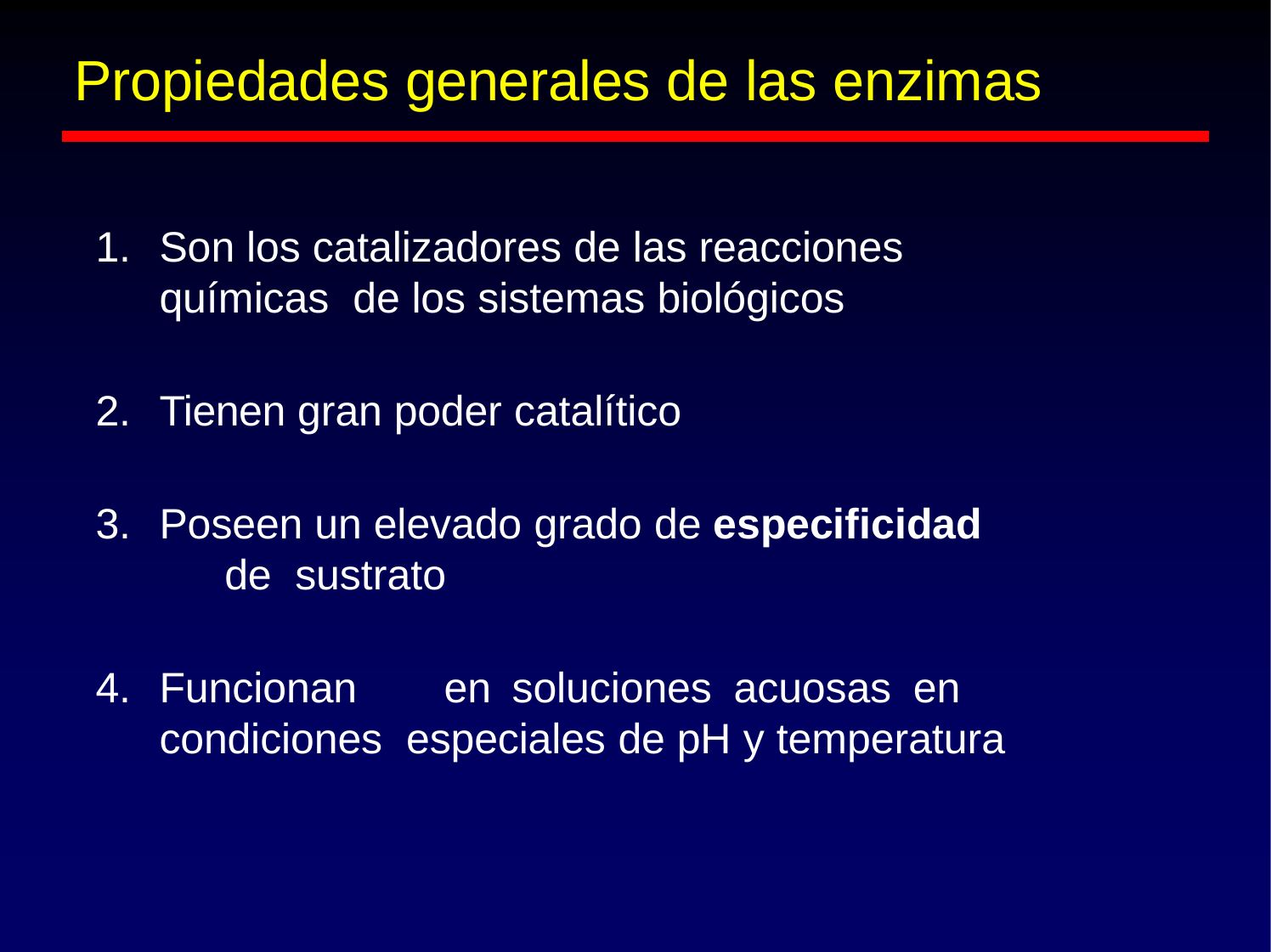

# Propiedades generales de las enzimas

Son los catalizadores de las reacciones	químicas  de los sistemas biológicos

Tienen gran poder catalítico

Poseen un elevado grado de especificidad	de  sustrato

Funcionan	en	soluciones	acuosas	en	condiciones  especiales de pH y temperatura